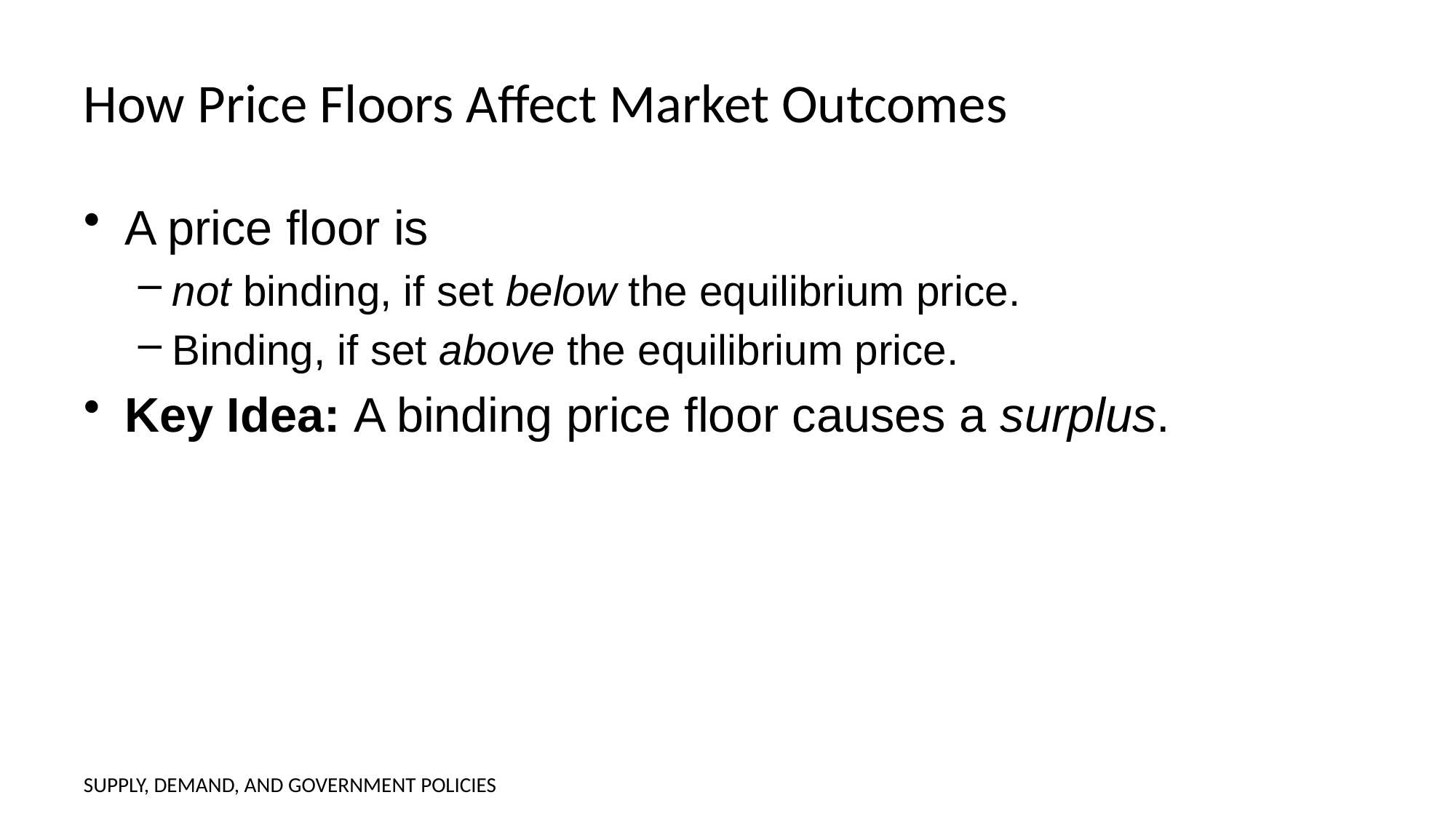

# How Price Floors Affect Market Outcomes
A price floor is
not binding, if set below the equilibrium price.
Binding, if set above the equilibrium price.
Key Idea: A binding price floor causes a surplus.

SUPPLY, DEMAND, AND GOVERNMENT POLICIES